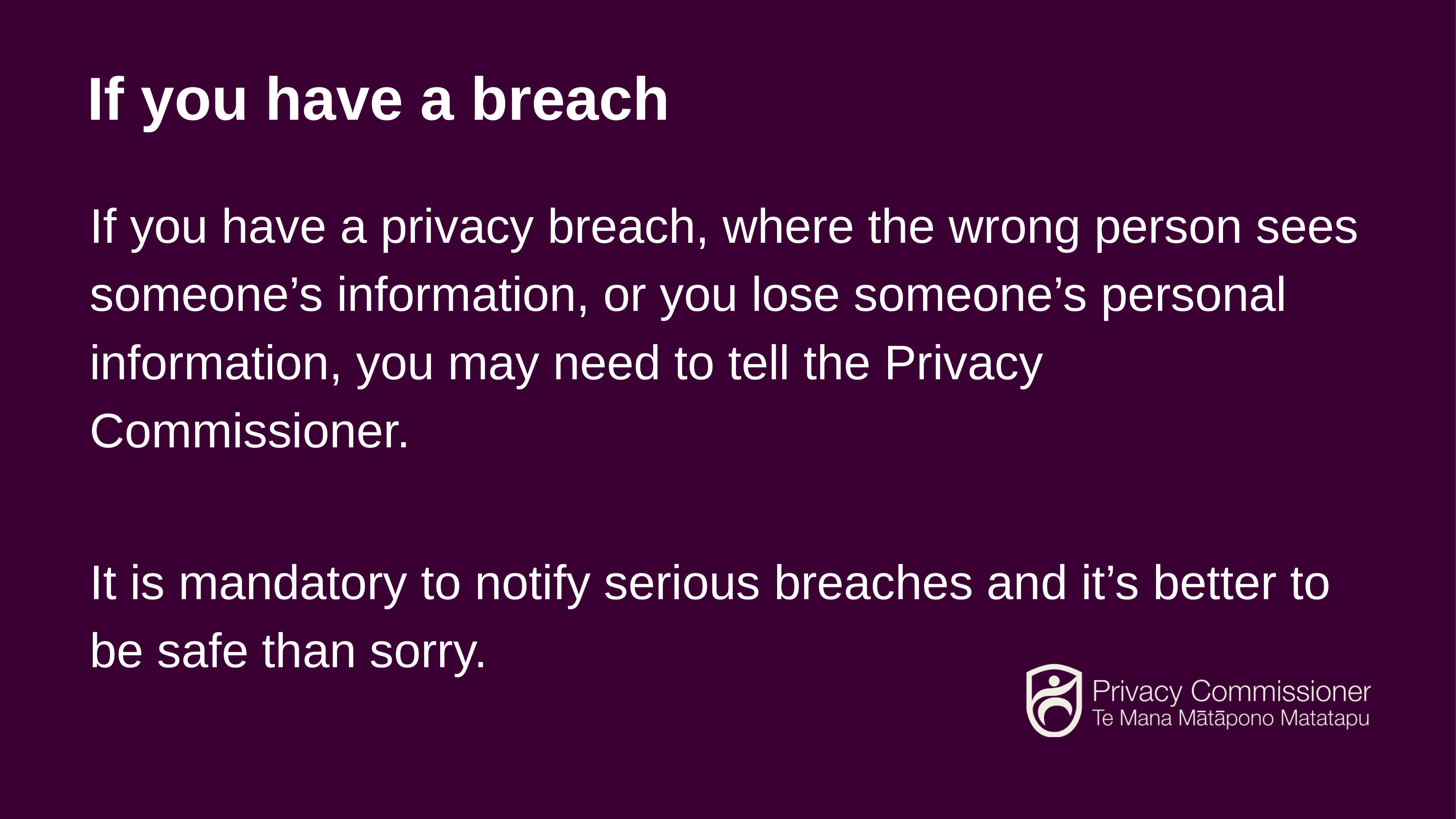

INSERT TITLE OF DOCUMENT HERE
If you have a breach
If you have a privacy breach, where the wrong person sees someone’s information, or you lose someone’s personal information, you may need to tell the Privacy Commissioner.

It is mandatory to notify serious breaches and it’s better to be safe than sorry.